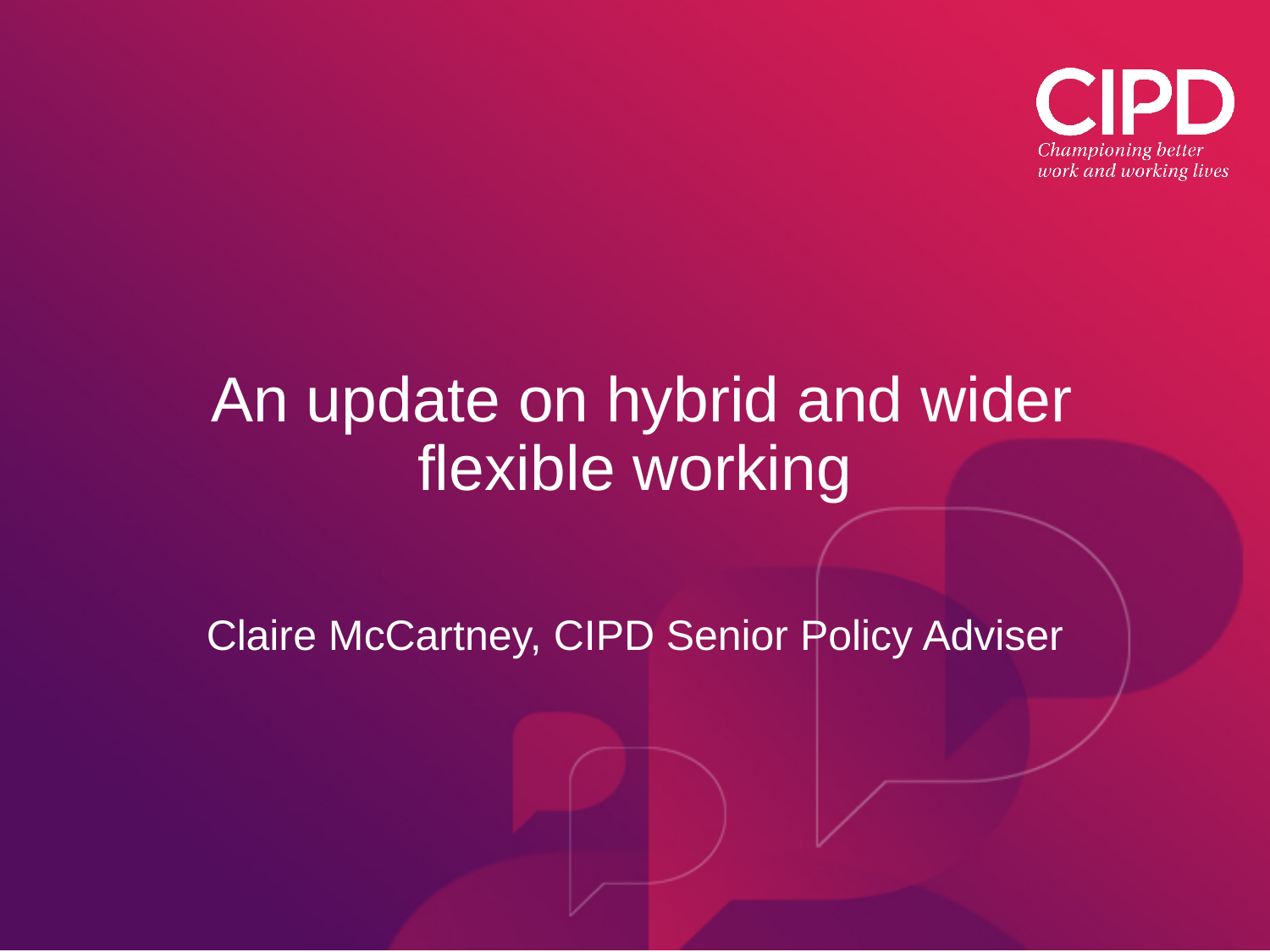

# An update on hybrid and wider flexible working
Claire McCartney, CIPD Senior Policy Adviser